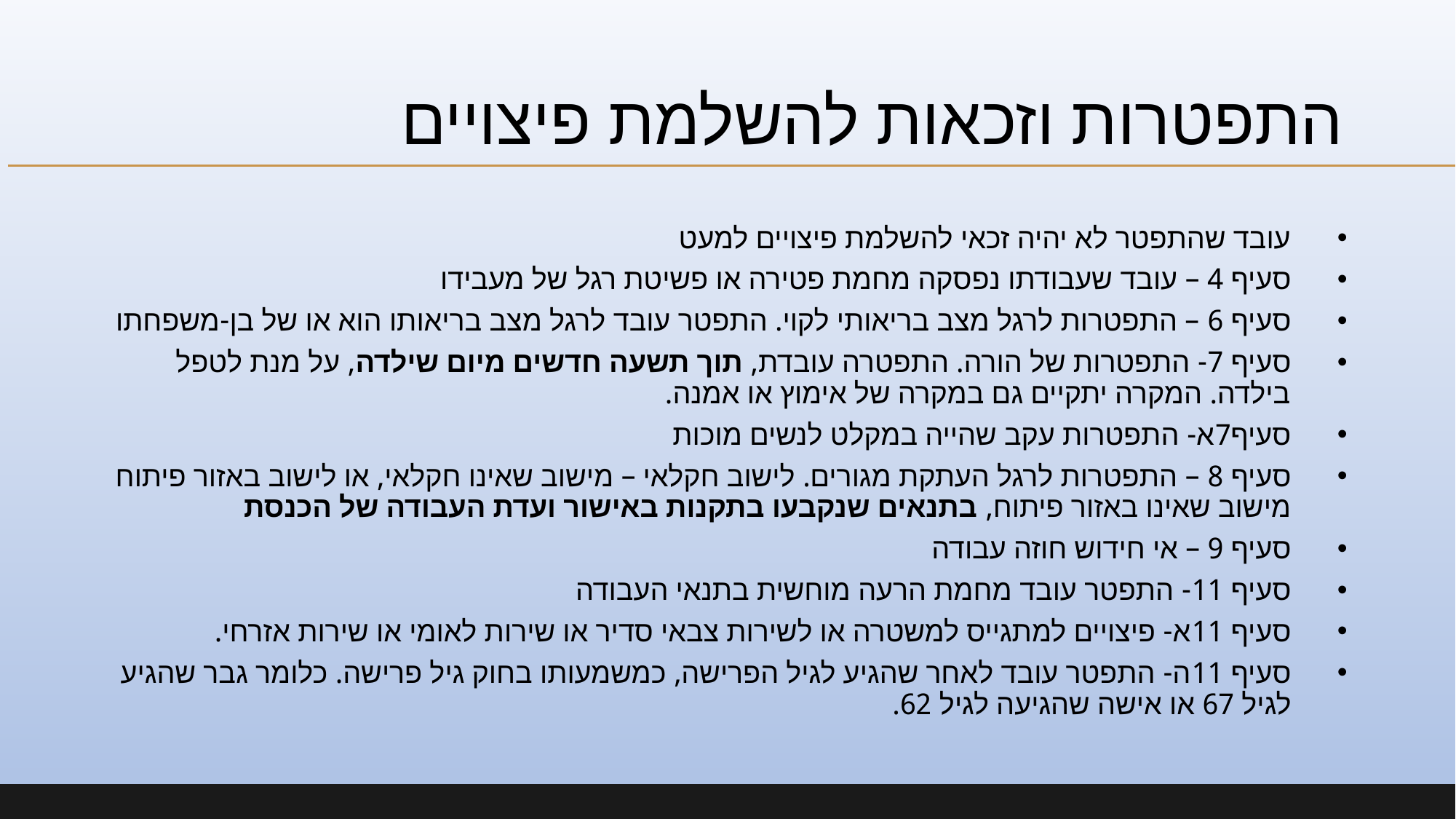

# התפטרות וזכאות להשלמת פיצויים
עובד שהתפטר לא יהיה זכאי להשלמת פיצויים למעט
סעיף 4 – עובד שעבודתו נפסקה מחמת פטירה או פשיטת רגל של מעבידו
סעיף 6 – התפטרות לרגל מצב בריאותי לקוי. התפטר עובד לרגל מצב בריאותו הוא או של בן-משפחתו
סעיף 7- התפטרות של הורה. התפטרה עובדת, תוך תשעה חדשים מיום שילדה, על מנת לטפל בילדה. המקרה יתקיים גם במקרה של אימוץ או אמנה.
סעיף7א- התפטרות עקב שהייה במקלט לנשים מוכות
סעיף 8 – התפטרות לרגל העתקת מגורים. לישוב חקלאי – מישוב שאינו חקלאי, או לישוב באזור פיתוח מישוב שאינו באזור פיתוח, בתנאים שנקבעו בתקנות באישור ועדת העבודה של הכנסת
סעיף 9 – אי חידוש חוזה עבודה
סעיף 11- התפטר עובד מחמת הרעה מוחשית בתנאי העבודה
סעיף 11א- פיצויים למתגייס למשטרה או לשירות צבאי סדיר או שירות לאומי או שירות אזרחי.
סעיף 11ה- התפטר עובד לאחר שהגיע לגיל הפרישה, כמשמעותו בחוק גיל פרישה. כלומר גבר שהגיע לגיל 67 או אישה שהגיעה לגיל 62.